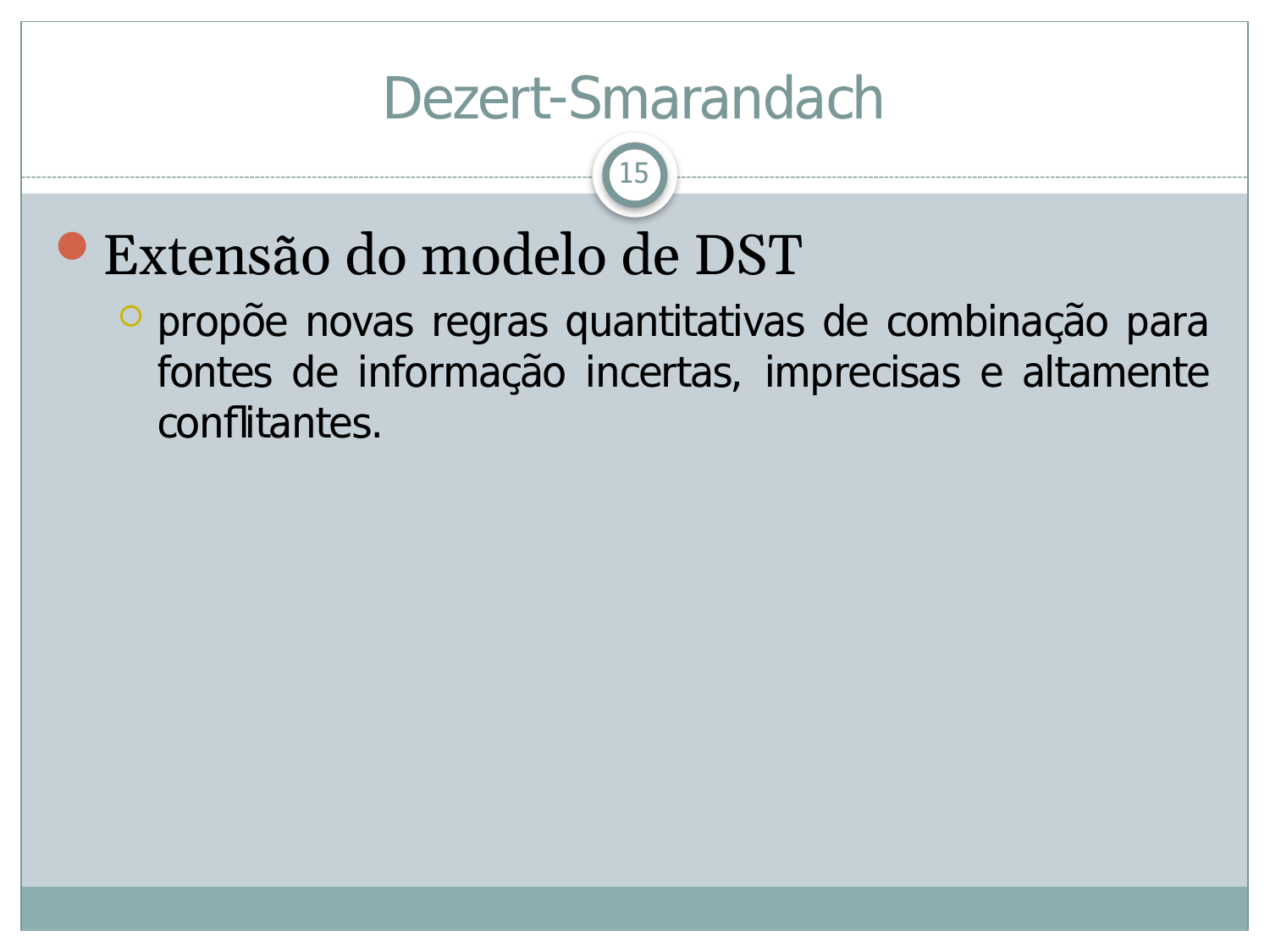

# Dezert-Smarandach
15
Extensão do modelo de DST
propõe novas regras quantitativas de combinação para fontes de informação incertas, imprecisas e altamente conflitantes.